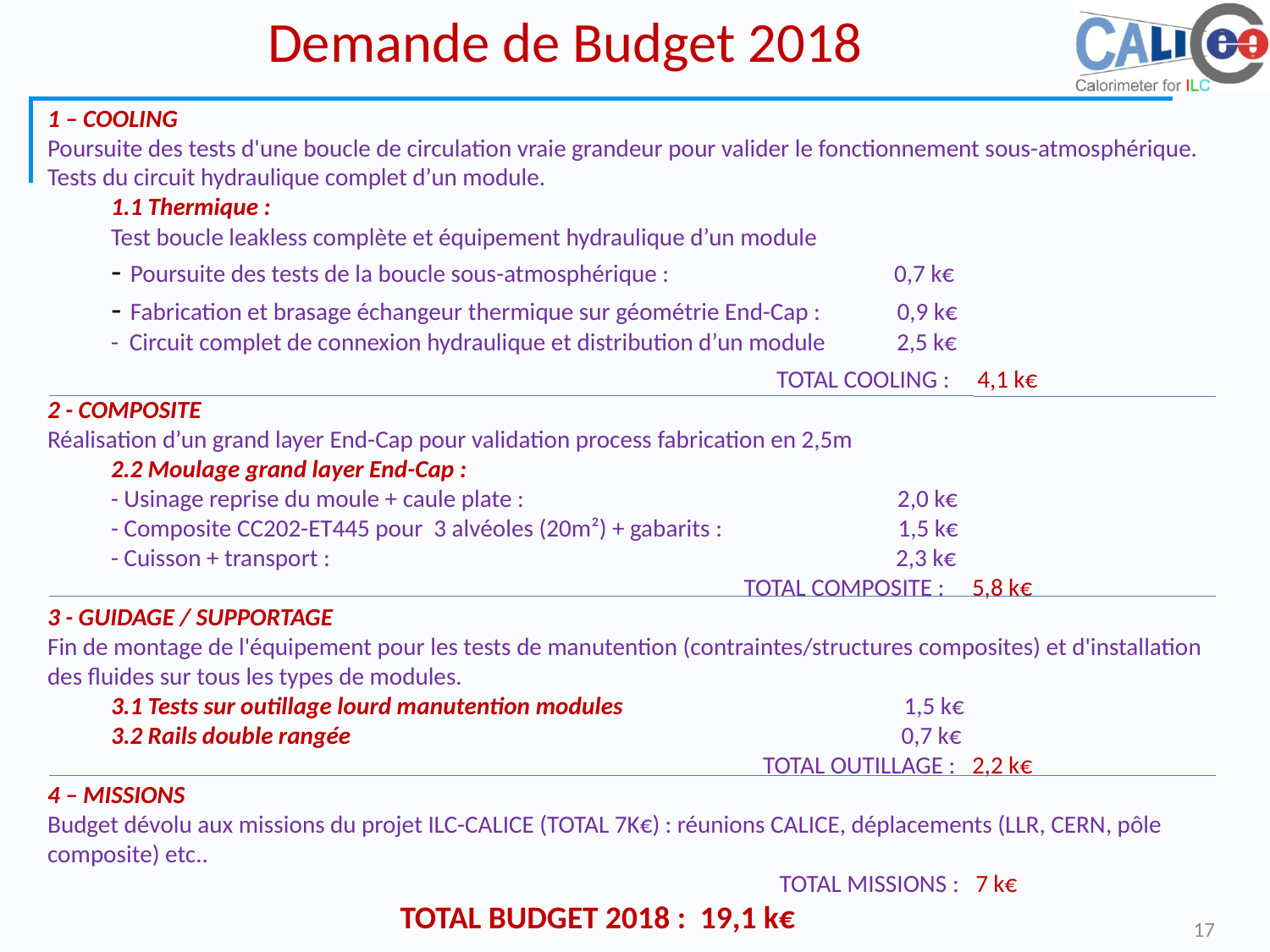

Demande de Budget 2018
1 – COOLING
Poursuite des tests d'une boucle de circulation vraie grandeur pour valider le fonctionnement sous-atmosphérique. Tests du circuit hydraulique complet d’un module.
1.1 Thermique :
Test boucle leakless complète et équipement hydraulique d’un module
- Poursuite des tests de la boucle sous-atmosphérique :                                         0,7 k€
- Fabrication et brasage échangeur thermique sur géométrie End-Cap :              0,9 k€
-  Circuit complet de connexion hydraulique et distribution d’un module             2,5 k€
                                                                                  TOTAL COOLING :     4,1 k€
2 - COMPOSITE
Réalisation d’un grand layer End-Cap pour validation process fabrication en 2,5m
2.2 Moulage grand layer End-Cap :
- Usinage reprise du moule + caule plate :                                                                    2,0 k€
- Composite CC202-ET445 pour  3 alvéoles (20m²) + gabarits :                                1,5 k€
- Cuisson + transport :                                                                                                       2,3 k€
                                                                                                                   TOTAL COMPOSITE :     5,8 k€
3 - GUIDAGE / SUPPORTAGE
Fin de montage de l'équipement pour les tests de manutention (contraintes/structures composites) et d'installation des fluides sur tous les types de modules.
3.1 Tests sur outillage lourd manutention modules                                                   1,5 k€
3.2 Rails double rangée                                                                                                    0,7 k€
                                                                                                                                  TOTAL OUTILLAGE :   2,2 k€
4 – MISSIONS
Budget dévolu aux missions du projet ILC-CALICE (TOTAL 7K€) : réunions CALICE, déplacements (LLR, CERN, pôle composite) etc..
                                                                                                                                     TOTAL MISSIONS :   7 k€
                                                 TOTAL BUDGET 2018 :  19,1 k€